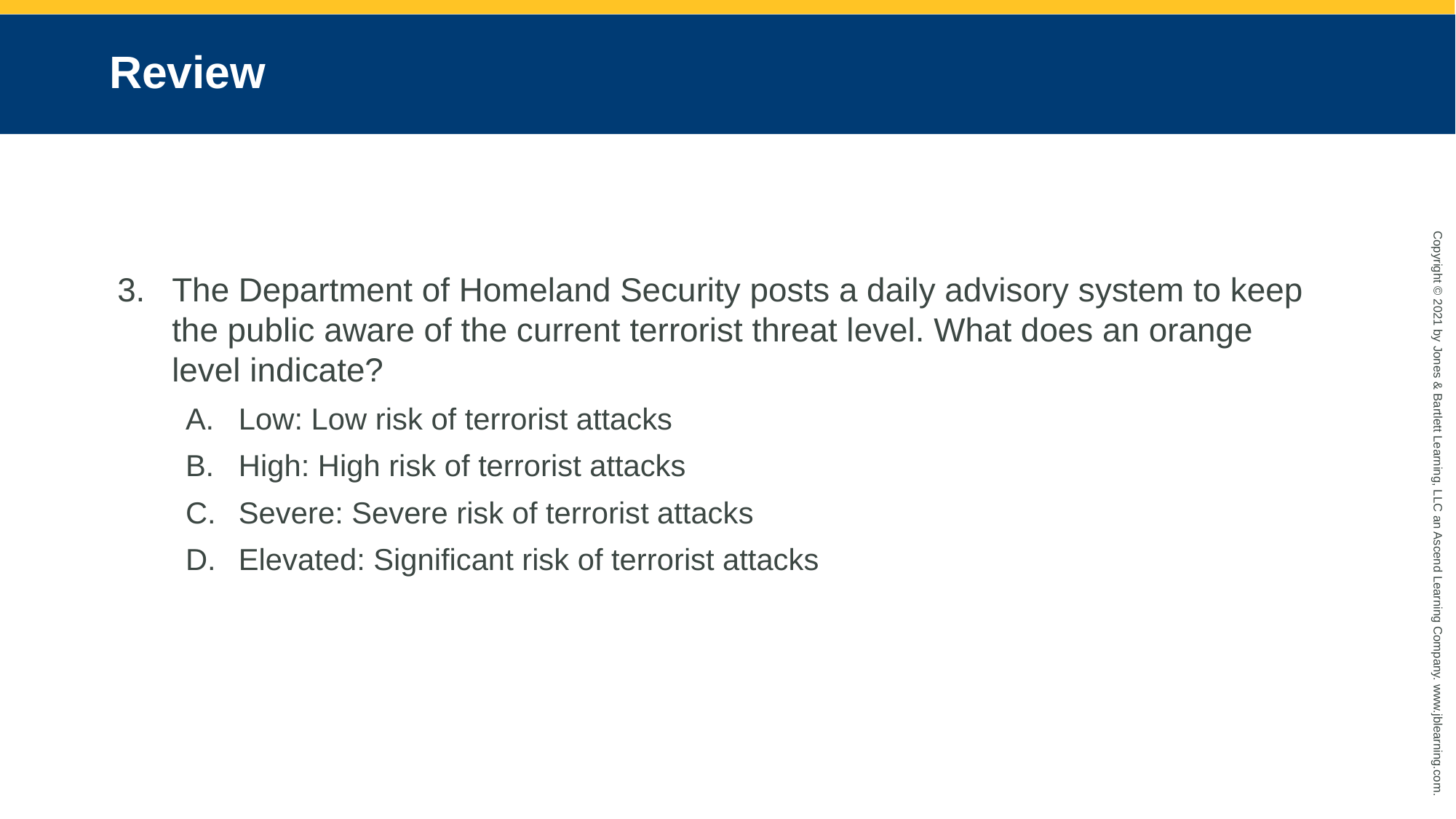

# Review
The Department of Homeland Security posts a daily advisory system to keep the public aware of the current terrorist threat level. What does an orange level indicate?
Low: Low risk of terrorist attacks
High: High risk of terrorist attacks
Severe: Severe risk of terrorist attacks
Elevated: Significant risk of terrorist attacks